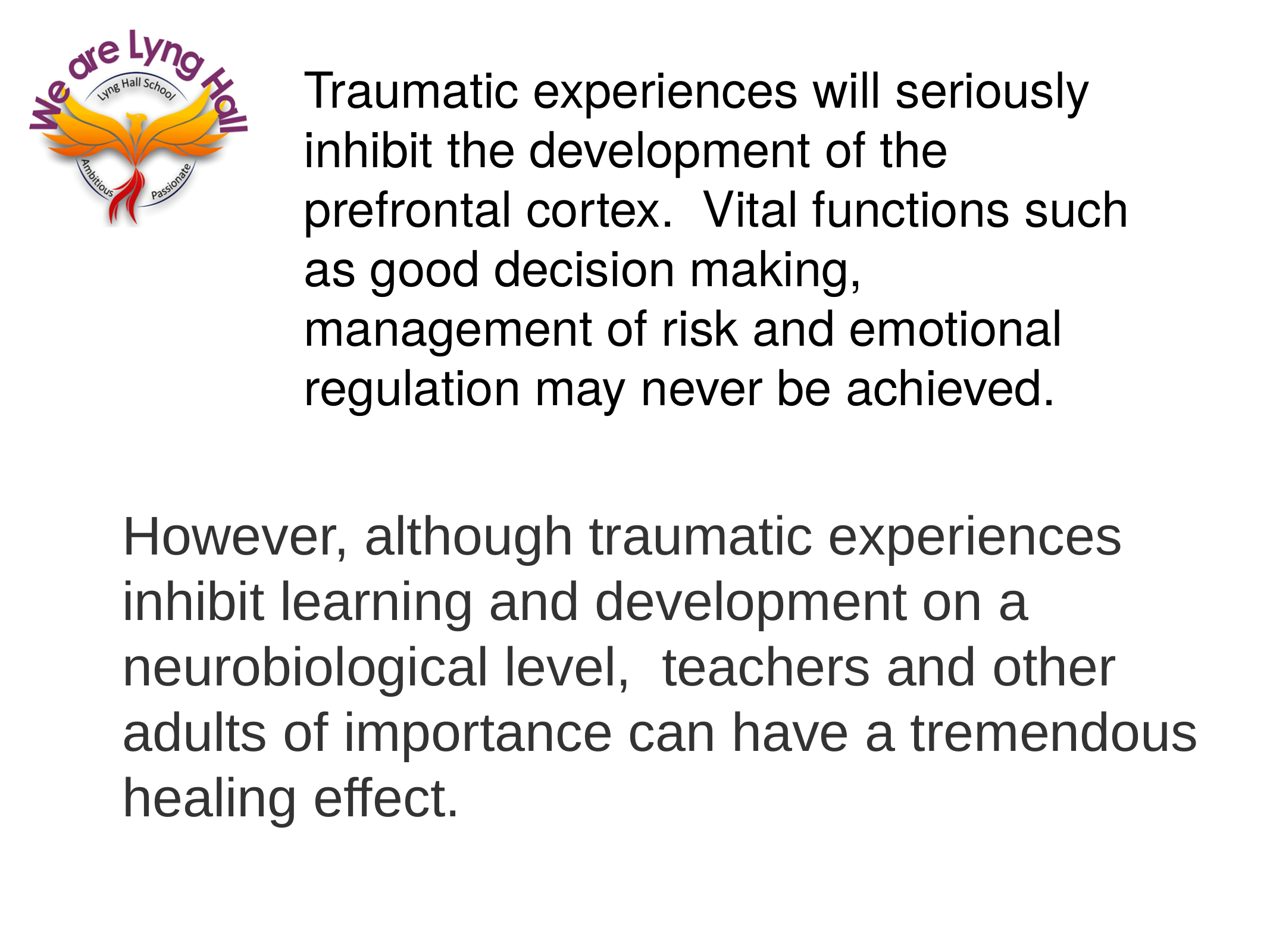

Traumatic experiences will seriously inhibit the development of the prefrontal cortex.  Vital functions such as good decision making, management of risk and emotional regulation may never be achieved.

However, although traumatic experiences inhibit learning and development on a neurobiological level,  teachers and other adults of importance can have a tremendous healing effect.